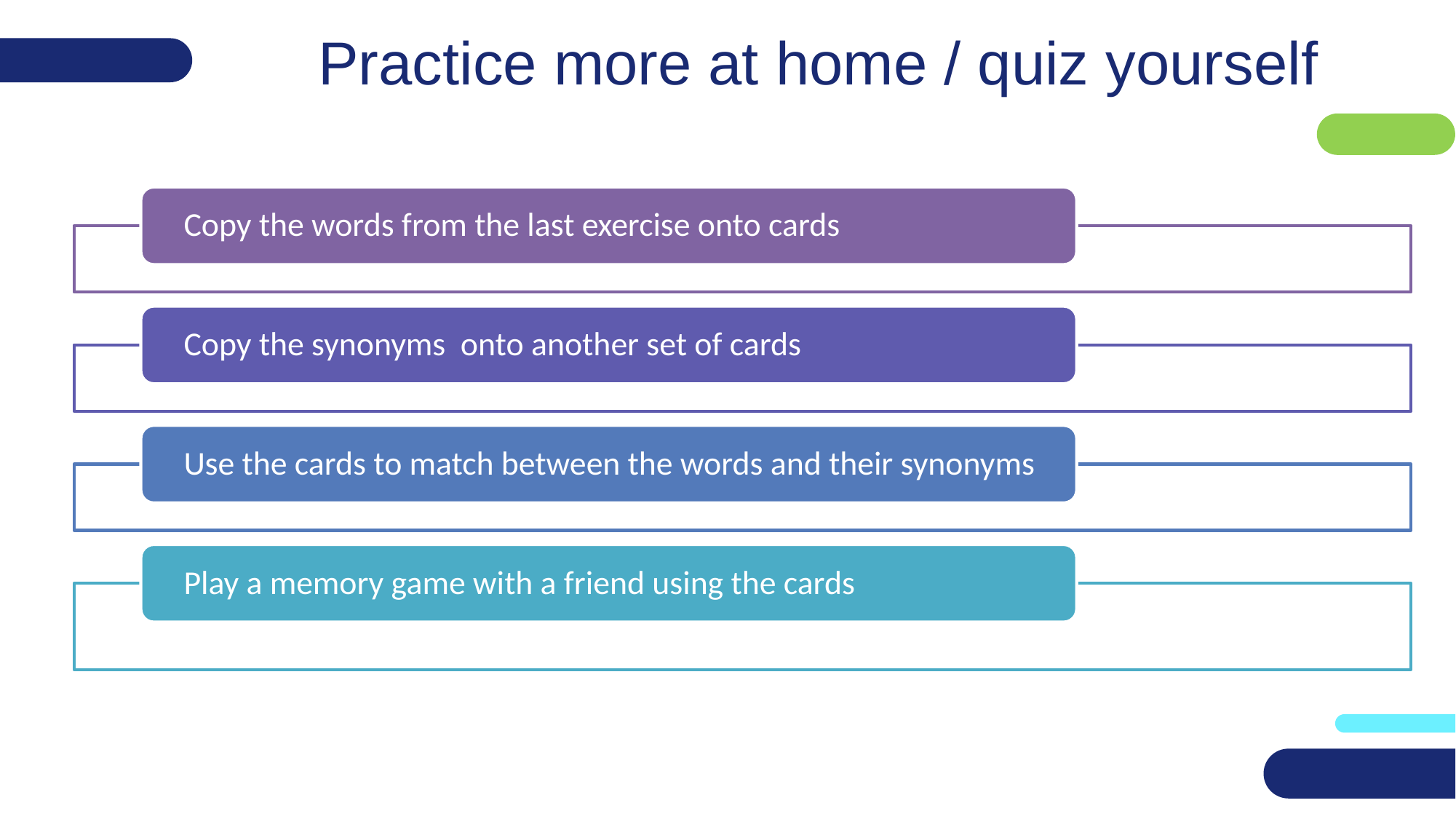

# Practice more at home / quiz yourself
Copy the words from the last exercise onto cards
Copy the synonyms  onto another set of cards
Use the cards to match between the words and their synonyms
Play a memory game with a friend using the cards